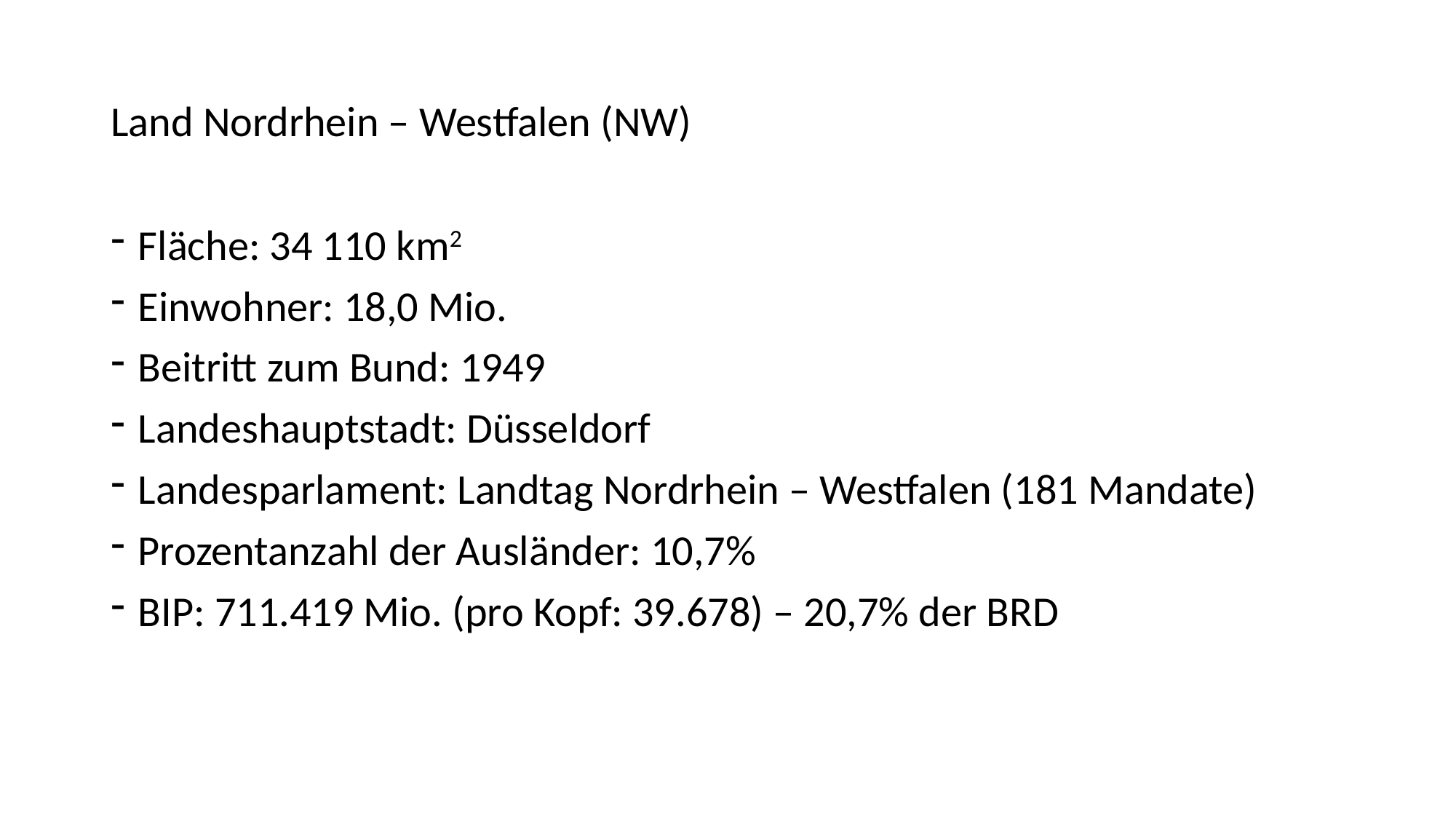

# Land Nordrhein – Westfalen (NW)
Fläche: 34 110 km2
Einwohner: 18,0 Mio.
Beitritt zum Bund: 1949
Landeshauptstadt: Düsseldorf
Landesparlament: Landtag Nordrhein – Westfalen (181 Mandate)
Prozentanzahl der Ausländer: 10,7%
BIP: 711.419 Mio. (pro Kopf: 39.678) – 20,7% der BRD